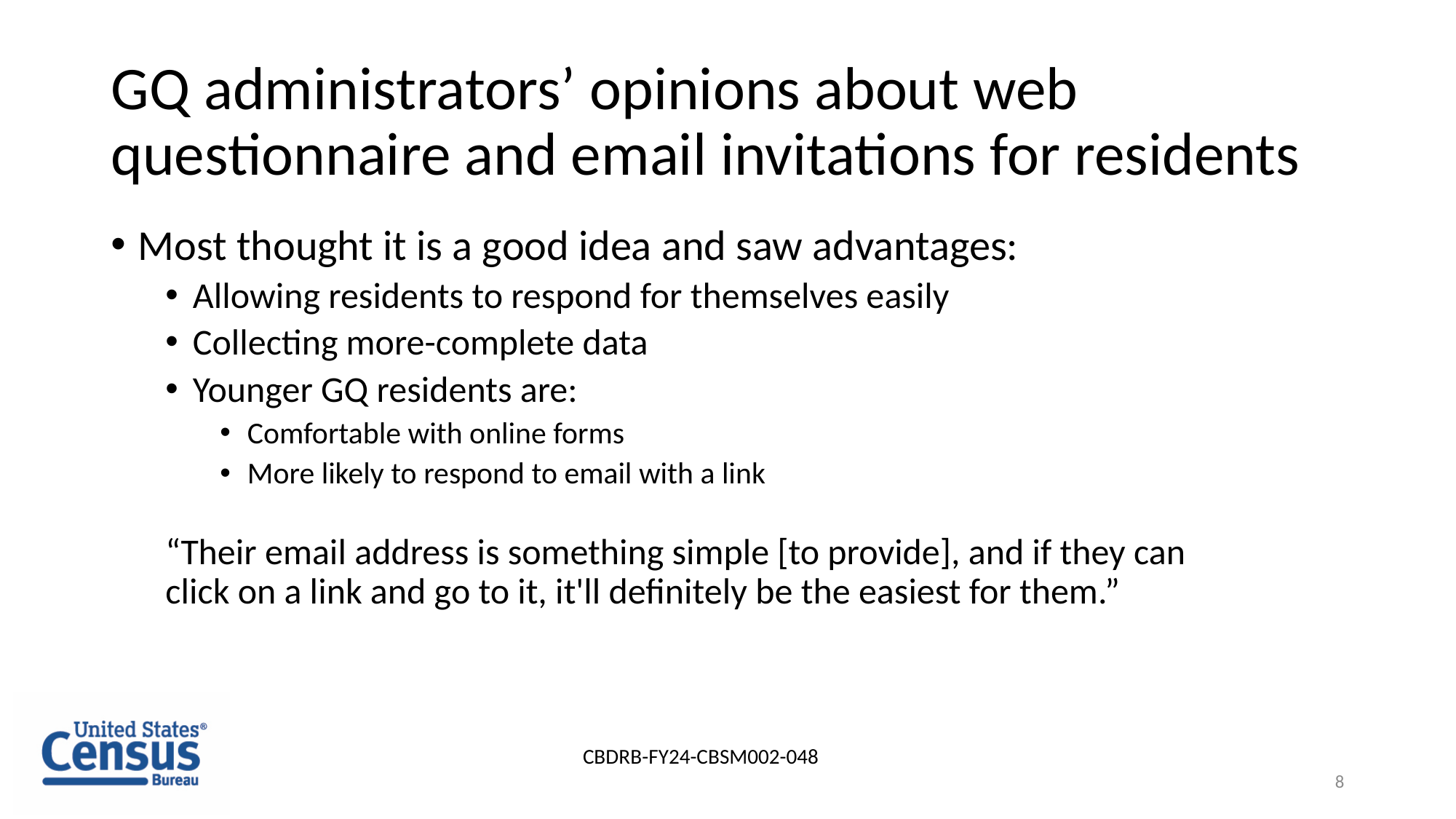

# GQ administrators’ opinions about web questionnaire and email invitations for residents
Most thought it is a good idea and saw advantages:
Allowing residents to respond for themselves easily
Collecting more-complete data
Younger GQ residents are:
Comfortable with online forms
More likely to respond to email with a link

“Their email address is something simple [to provide], and if they can click on a link and go to it, it'll definitely be the easiest for them.”

CBDRB-FY24-CBSM002-048
8